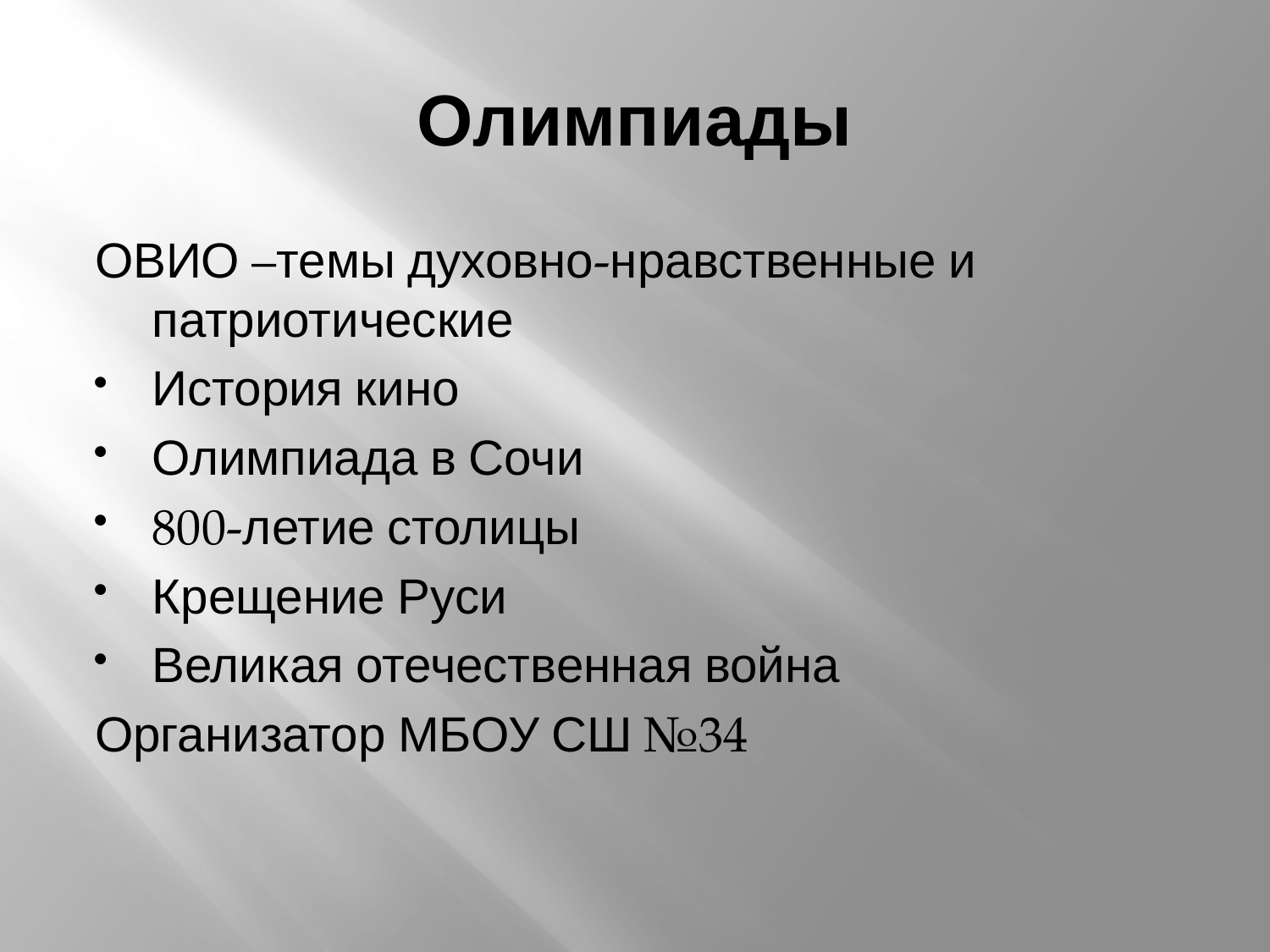

# Олимпиады
ОВИО –темы духовно-нравственные и патриотические
История кино
Олимпиада в Сочи
800-летие столицы
Крещение Руси
Великая отечественная война
Организатор МБОУ СШ №34